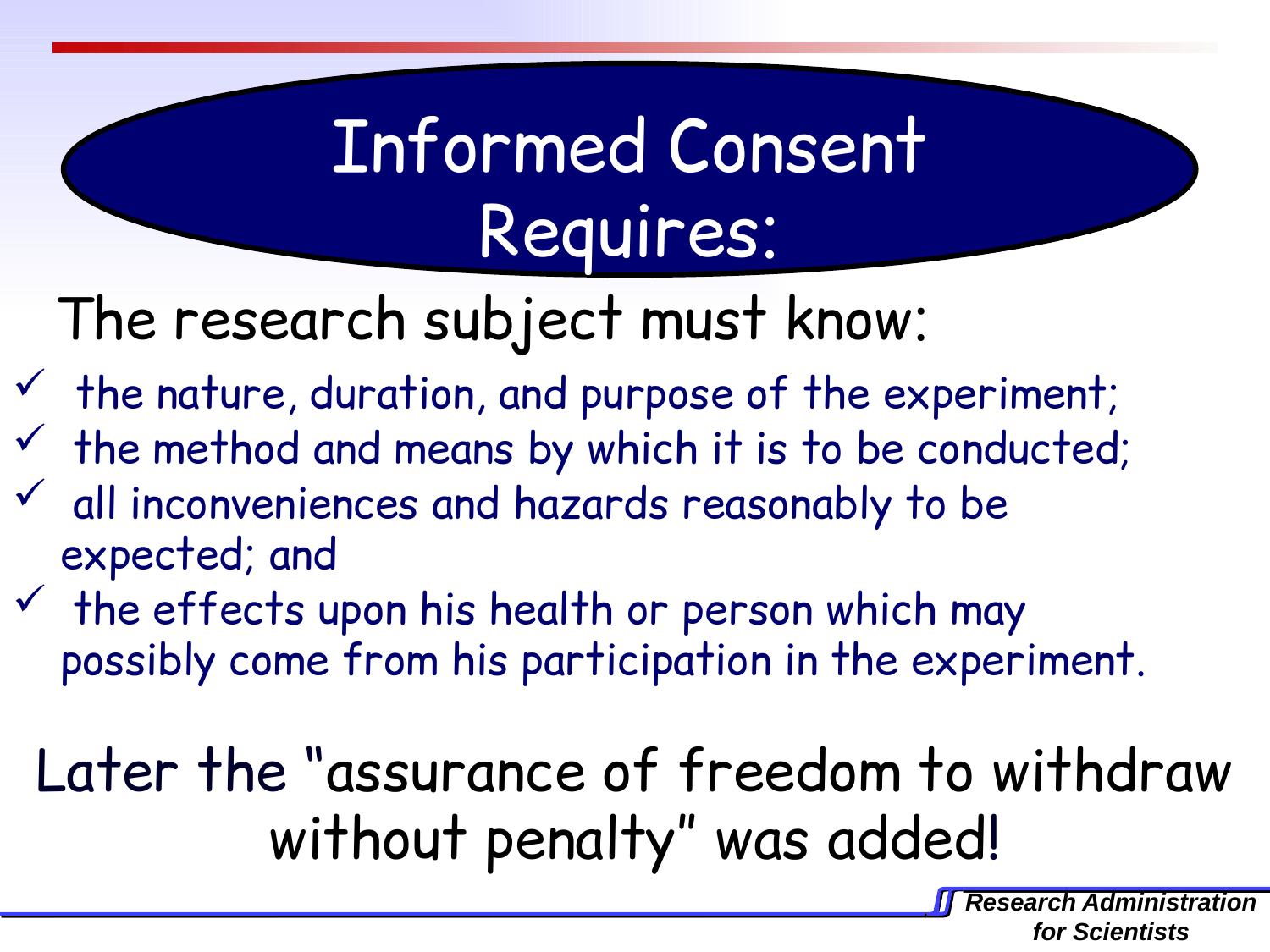

Informed Consent Requires:
The research subject must know:
the nature, duration, and purpose of the experiment;
 the method and means by which it is to be conducted;
 all inconveniences and hazards reasonably to be  	 	expected; and
 the effects upon his health or person which may  		 possibly come from his participation in the experiment.

Later the “assurance of freedom to withdraw without penalty” was added!